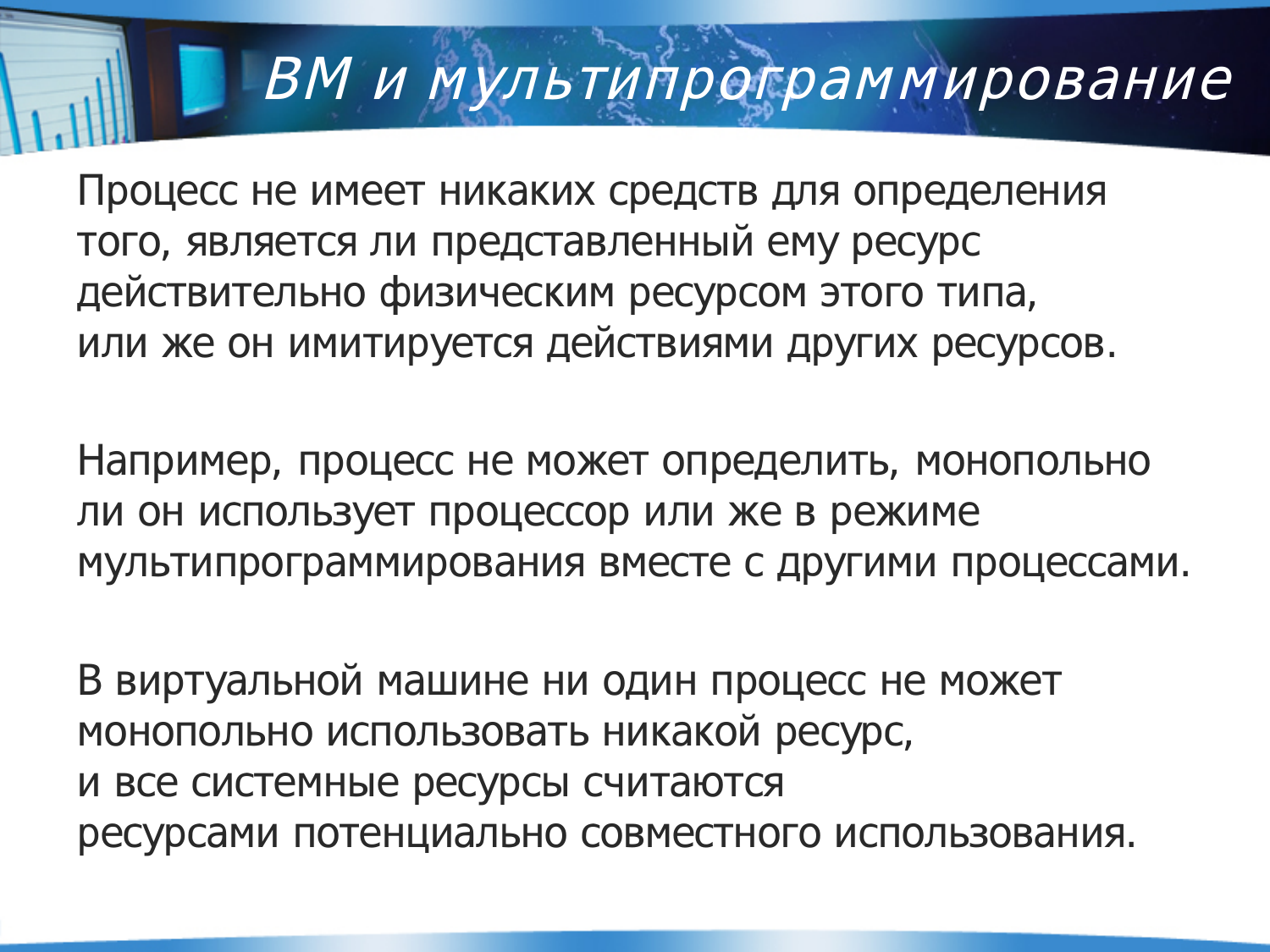

# ВМ и мультипрограммирование
Процесс не имеет никаких средств для определения
того, является ли представленный ему ресурс
действительно физическим ресурсом этого типа,
или же он имитируется действиями других ресурсов.

Например, процесс не может определить, монопольно
ли он использует процессор или же в режиме
мультипрограммирования вместе с другими процессами.

В виртуальной машине ни один процесс не может
монопольно использовать никакой ресурс,
и все системные ресурсы считаются
ресурсами потенциально совместного использования.